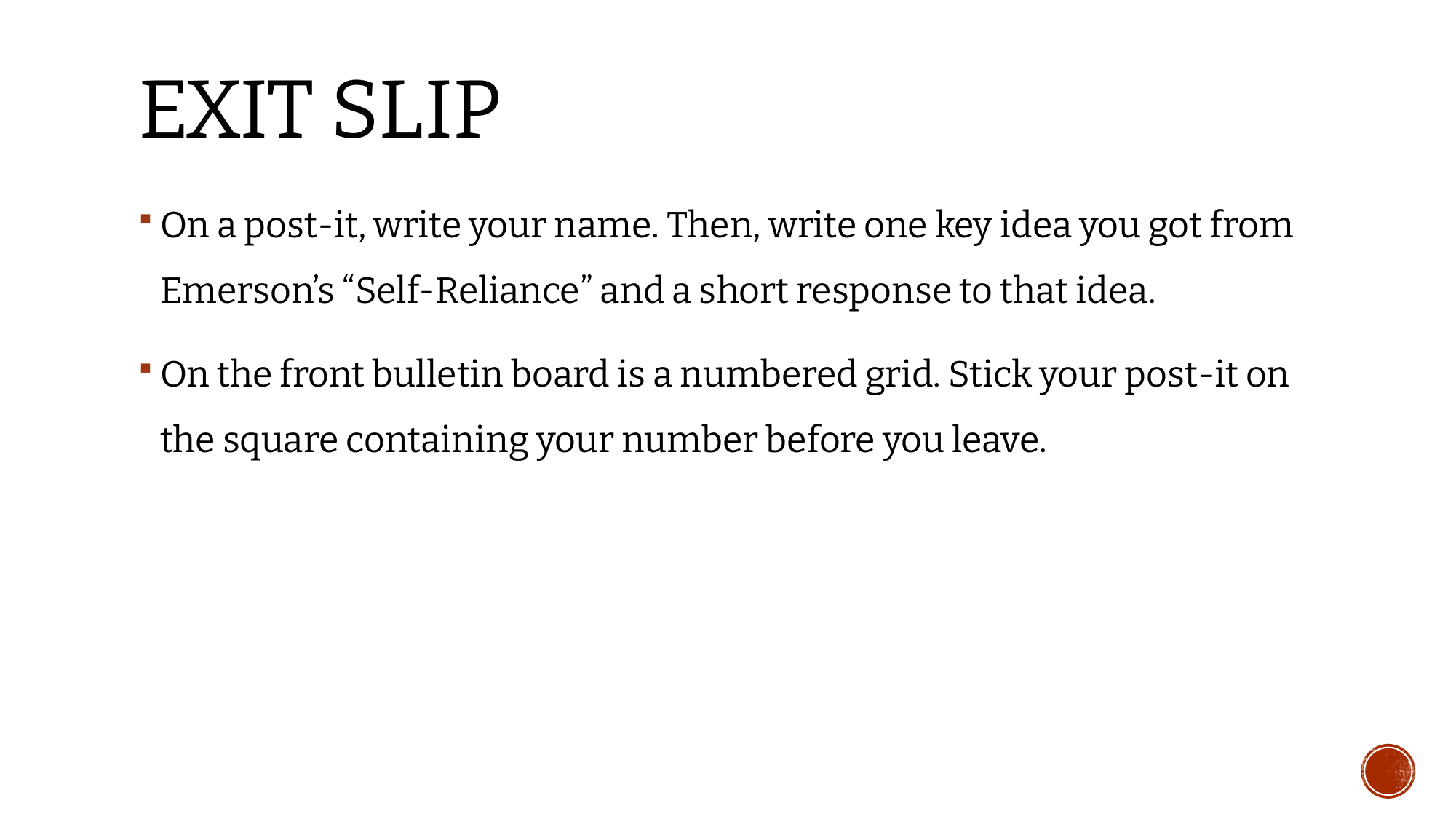

# Exit Slip
On a post-it, write your name. Then, write one key idea you got from Emerson’s “Self-Reliance” and a short response to that idea.
On the front bulletin board is a numbered grid. Stick your post-it on the square containing your number before you leave.